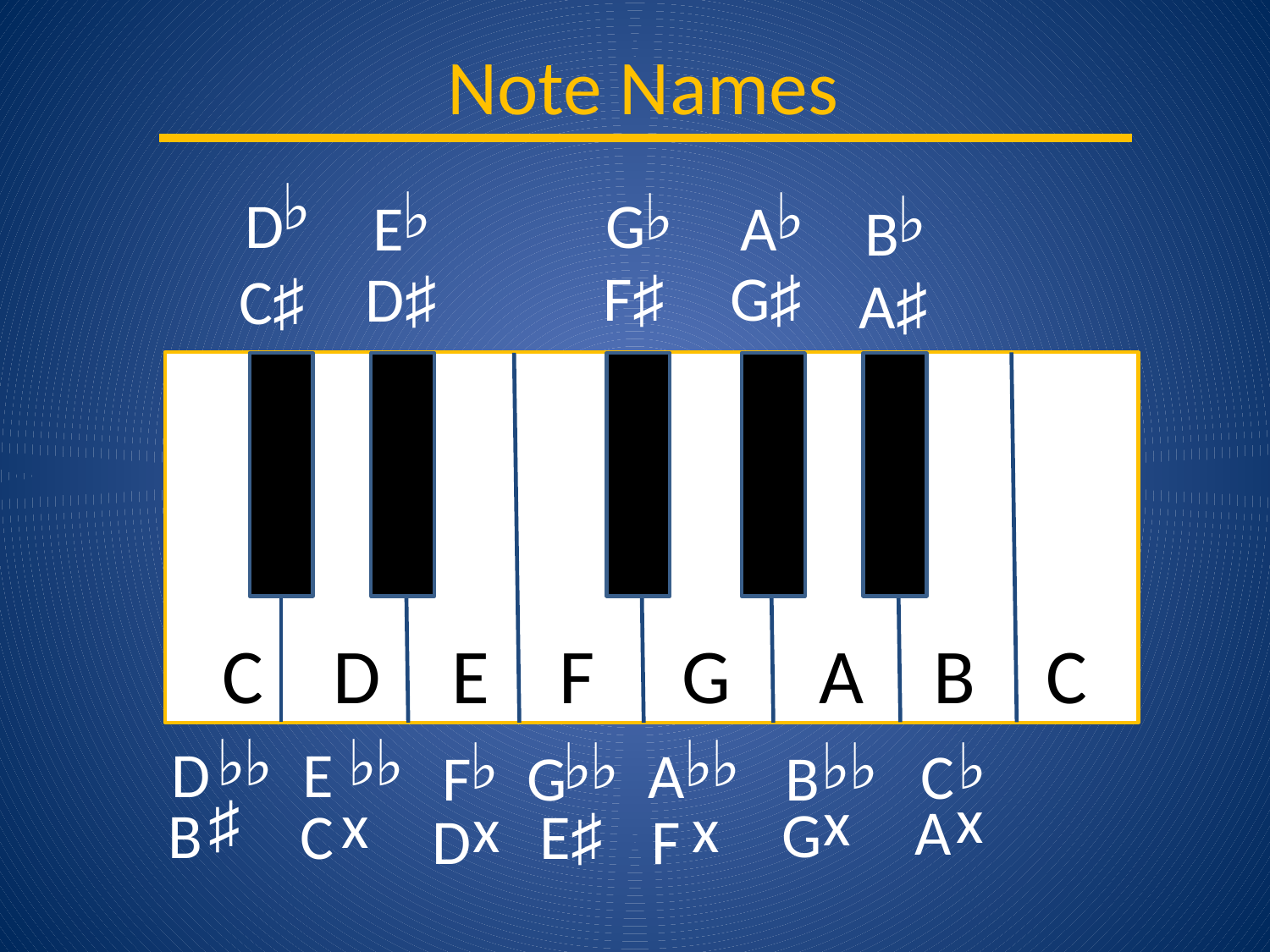

Note Names

♭
D
♭
E
♭
A
♭
G
♭
B
F♯

G♯

D♯

 C♯
A♯

 C    D    E    F     G     A    B    C
♭
♭
E
♭
♭
D
♭
♭
A
♭
F
♭
♭
G
♭
♭
B
♭
C
x
A

x
G

♯
B

x
C

x
D

x
F

E♯